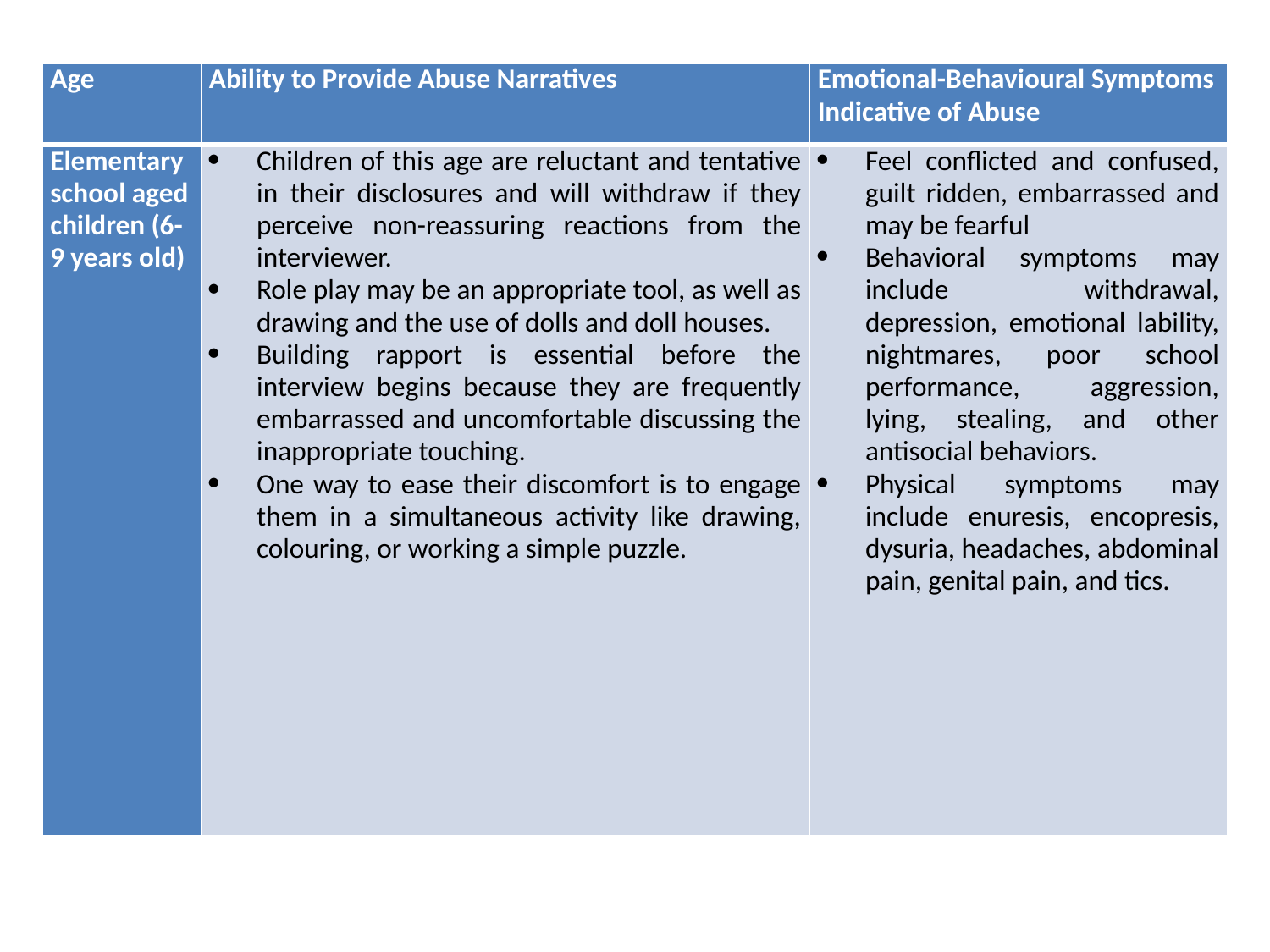

| Age | Ability to Provide Abuse Narratives | Emotional-Behavioural Symptoms Indicative of Abuse |
| --- | --- | --- |
| Elementary school aged children (6-9 years old) | Children of this age are reluctant and tentative in their disclosures and will withdraw if they perceive non-reassuring reactions from the interviewer. Role play may be an appropriate tool, as well as drawing and the use of dolls and doll houses. Building rapport is essential before the interview begins because they are frequently embarrassed and uncomfortable discussing the inappropriate touching. One way to ease their discomfort is to engage them in a simultaneous activity like drawing, colouring, or working a simple puzzle. | Feel conflicted and confused, guilt ridden, embarrassed and may be fearful  Behavioral symptoms may include withdrawal, depression, emotional lability, nightmares, poor school performance, aggression, lying, stealing, and other antisocial behaviors. Physical symptoms may include enuresis, encopresis, dysuria, headaches, abdominal pain, genital pain, and tics. |